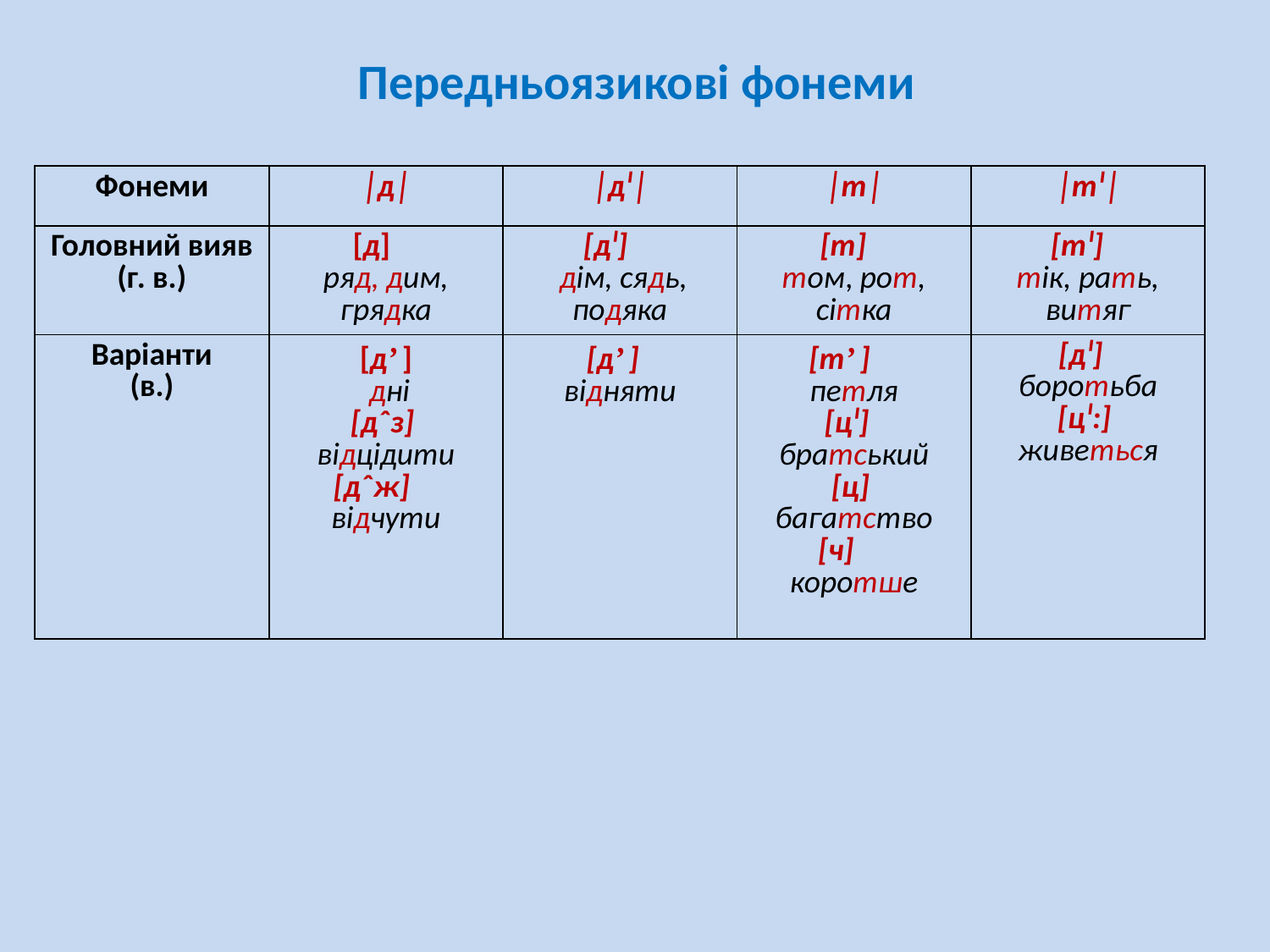

# Передньоязикові фонеми
| Фонеми | │д│ | │дᴵ│ | │т│ | │тᴵ│ |
| --- | --- | --- | --- | --- |
| Головний вияв (г. в.) | [д] ряд, дим, грядка | [дᴵ] дім, сядь, подяка | [т] том, рот, сітка | [тᴵ] тік, рать, витяг |
| Варіанти (в.) | [д’] дні [дˆз] відцідити [дˆж] відчути | [д’] відняти | [т’] петля [цᴵ] братський [ц] багатство [ч] коротше | [дᴵ] боротьба [цᴵ:] живеться |